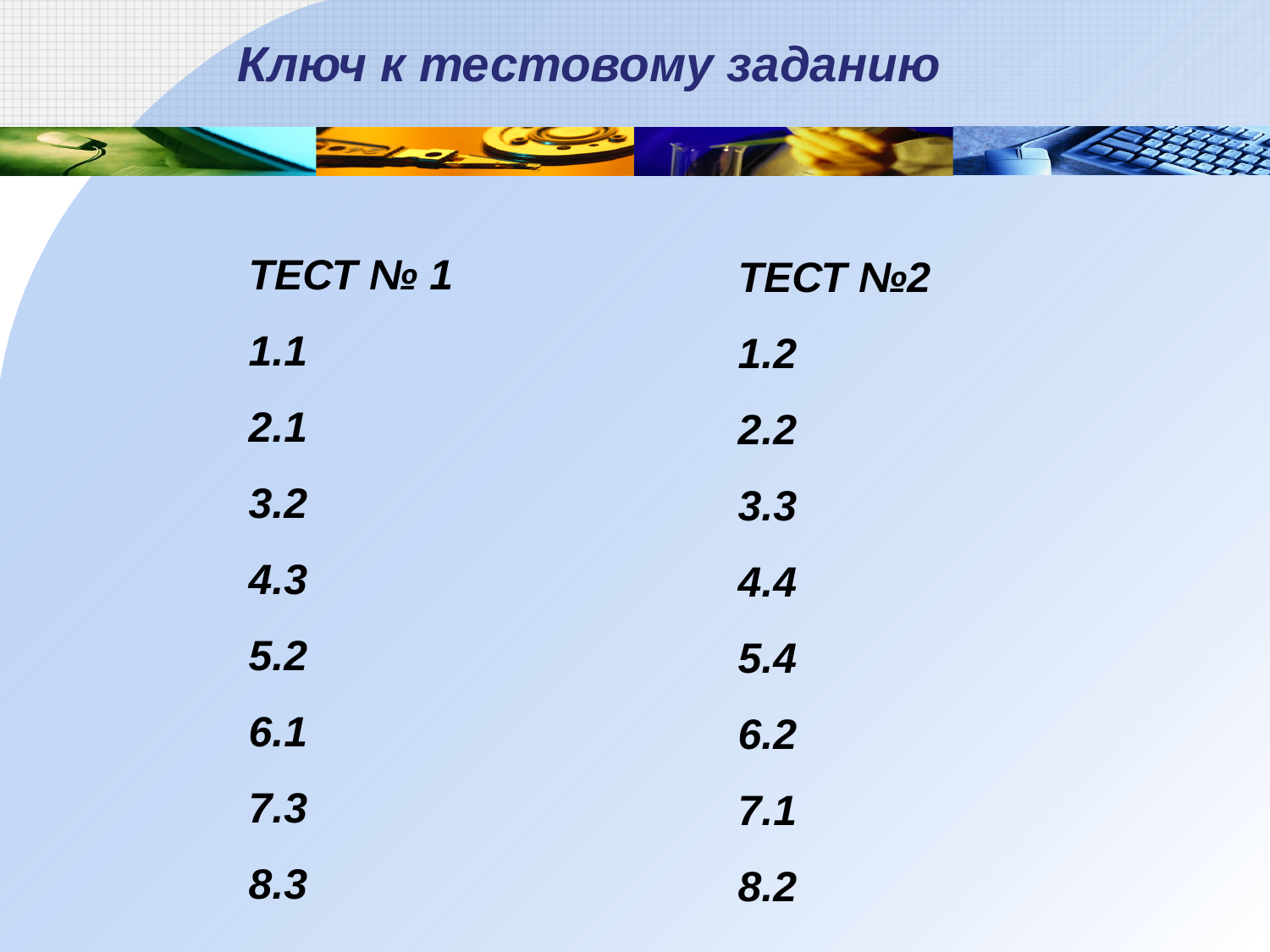

Ключ к тестовому заданию
ТЕСТ № 1
1.1
2.1
3.2
4.3
5.2
6.1
7.3
8.3
ТЕСТ №2
1.2
2.2
3.3
4.4
5.4
6.2
7.1
8.2